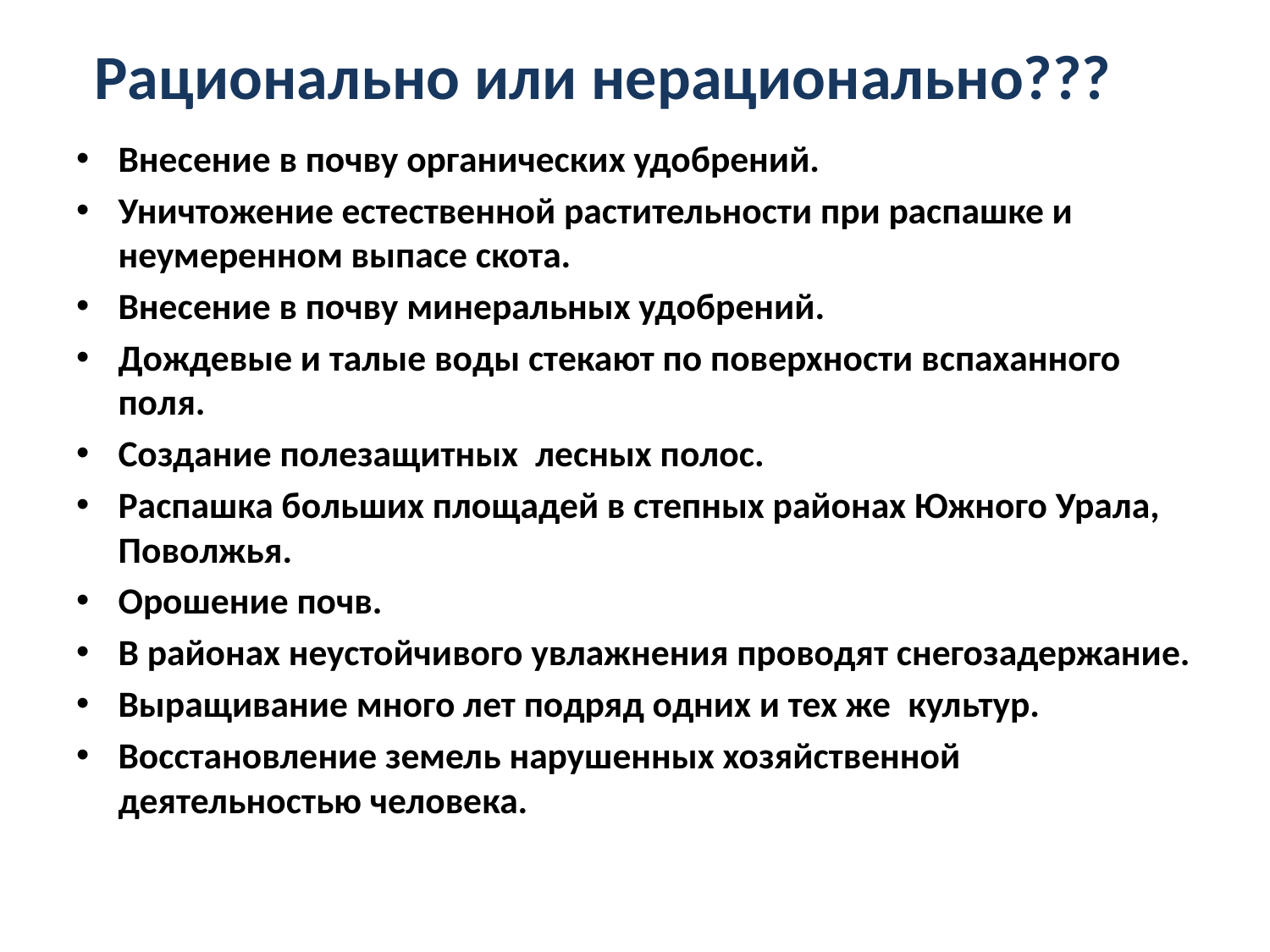

# Рационально или нерационально???
Внесение в почву органических удобрений.
Уничтожение естественной растительности при распашке и неумеренном выпасе скота.
Внесение в почву минеральных удобрений.
Дождевые и талые воды стекают по поверхности вспаханного поля.
Создание полезащитных  лесных полос.
Распашка больших площадей в степных районах Южного Урала, Поволжья.
Орошение почв.
В районах неустойчивого увлажнения проводят снегозадержание.
Выращивание много лет подряд одних и тех же  культур.
Восстановление земель нарушенных хозяйственной деятельностью человека.